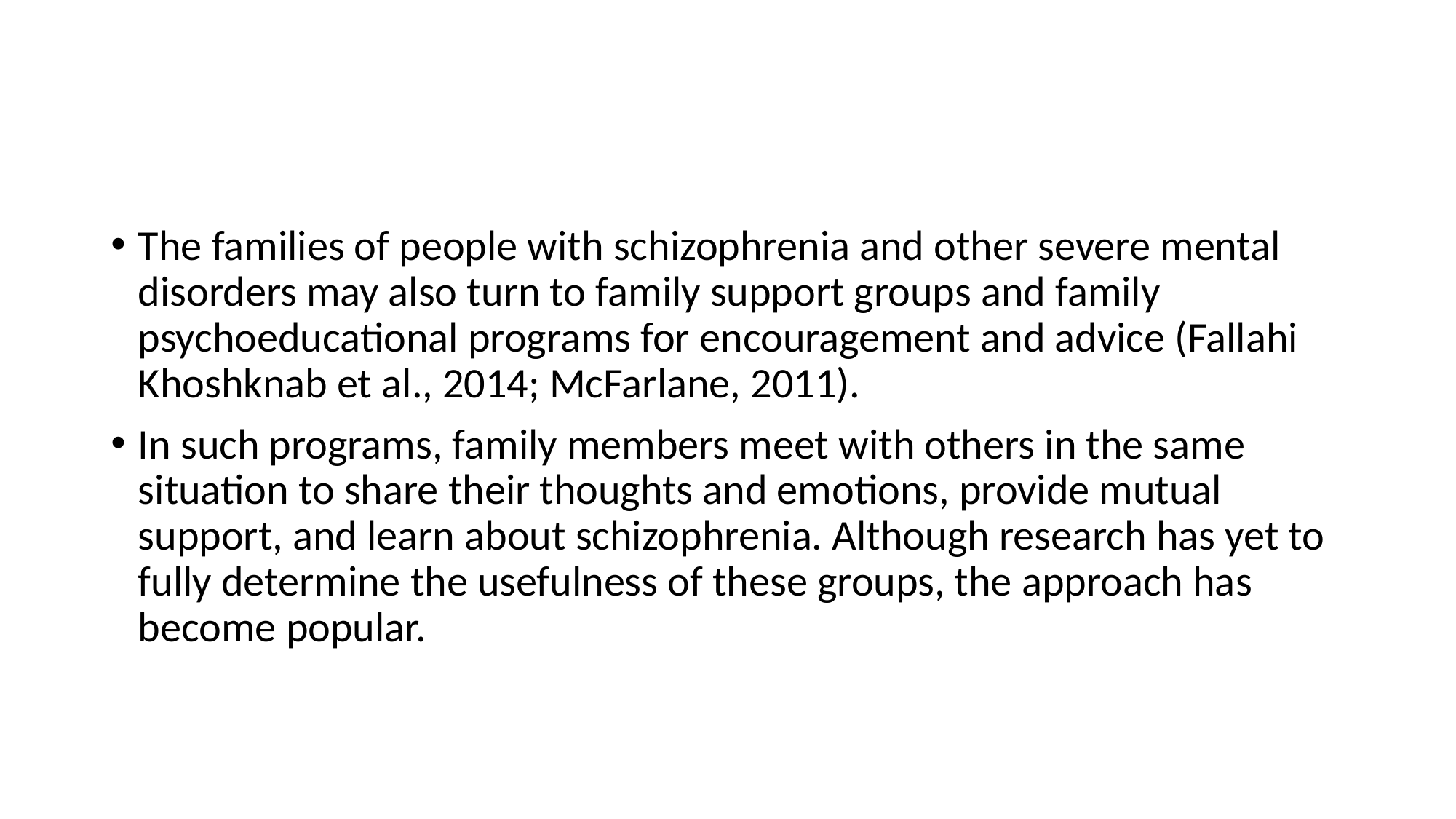

#
The families of people with schizophrenia and other severe mental disorders may also turn to family support groups and family psychoeducational programs for encouragement and advice (Fallahi Khoshknab et al., 2014; McFarlane, 2011).
In such programs, family members meet with others in the same situation to share their thoughts and emotions, provide mutual support, and learn about schizophrenia. Although research has yet to fully determine the usefulness of these groups, the approach has become popular.